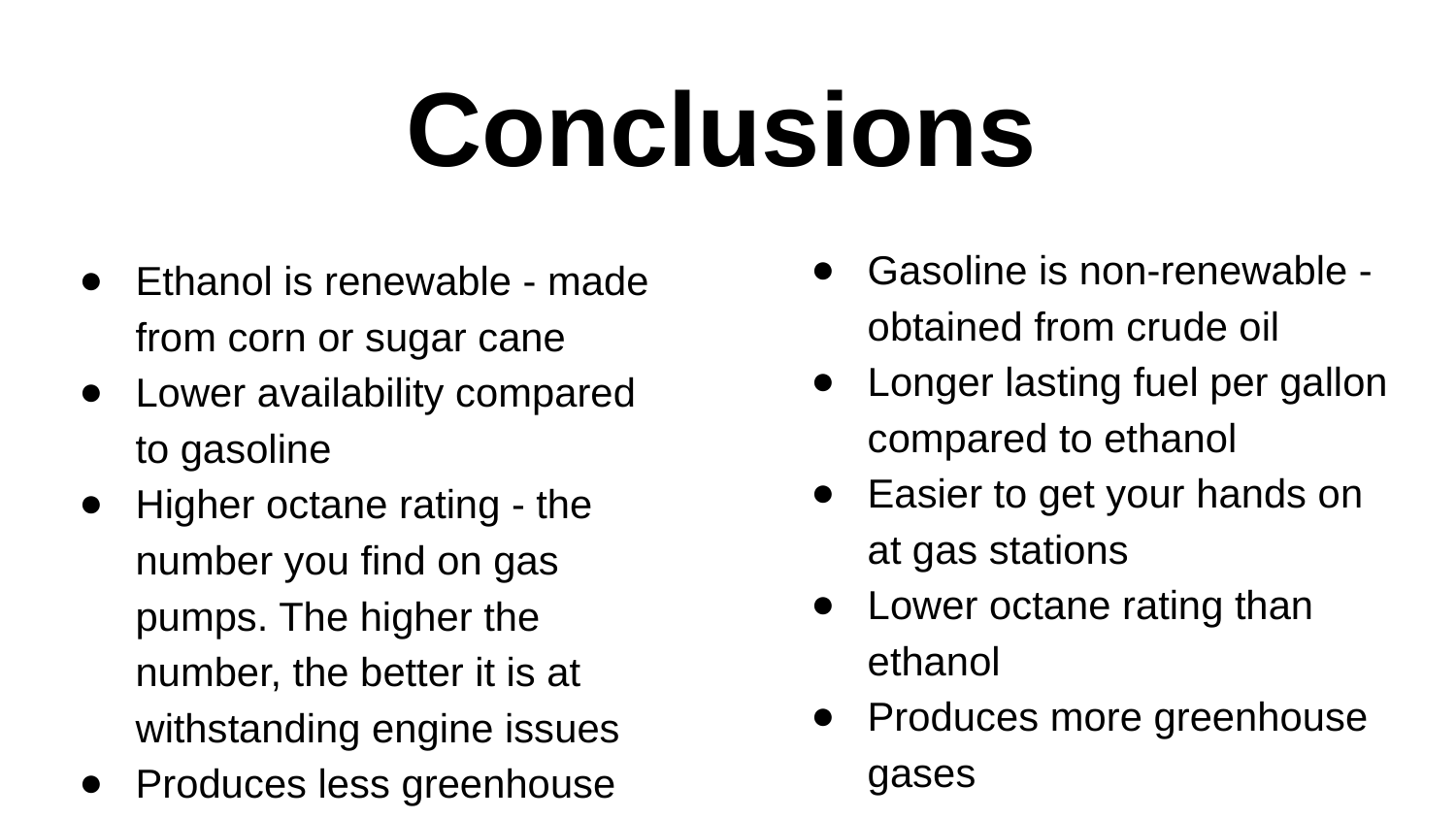

# Conclusions
Gasoline is non-renewable - obtained from crude oil
Longer lasting fuel per gallon compared to ethanol
Easier to get your hands on at gas stations
Lower octane rating than ethanol
Produces more greenhouse gases

Ethanol is renewable - made from corn or sugar cane
Lower availability compared to gasoline
Higher octane rating - the number you find on gas pumps. The higher the number, the better it is at withstanding engine issues
Produces less greenhouse gasses
Expensive